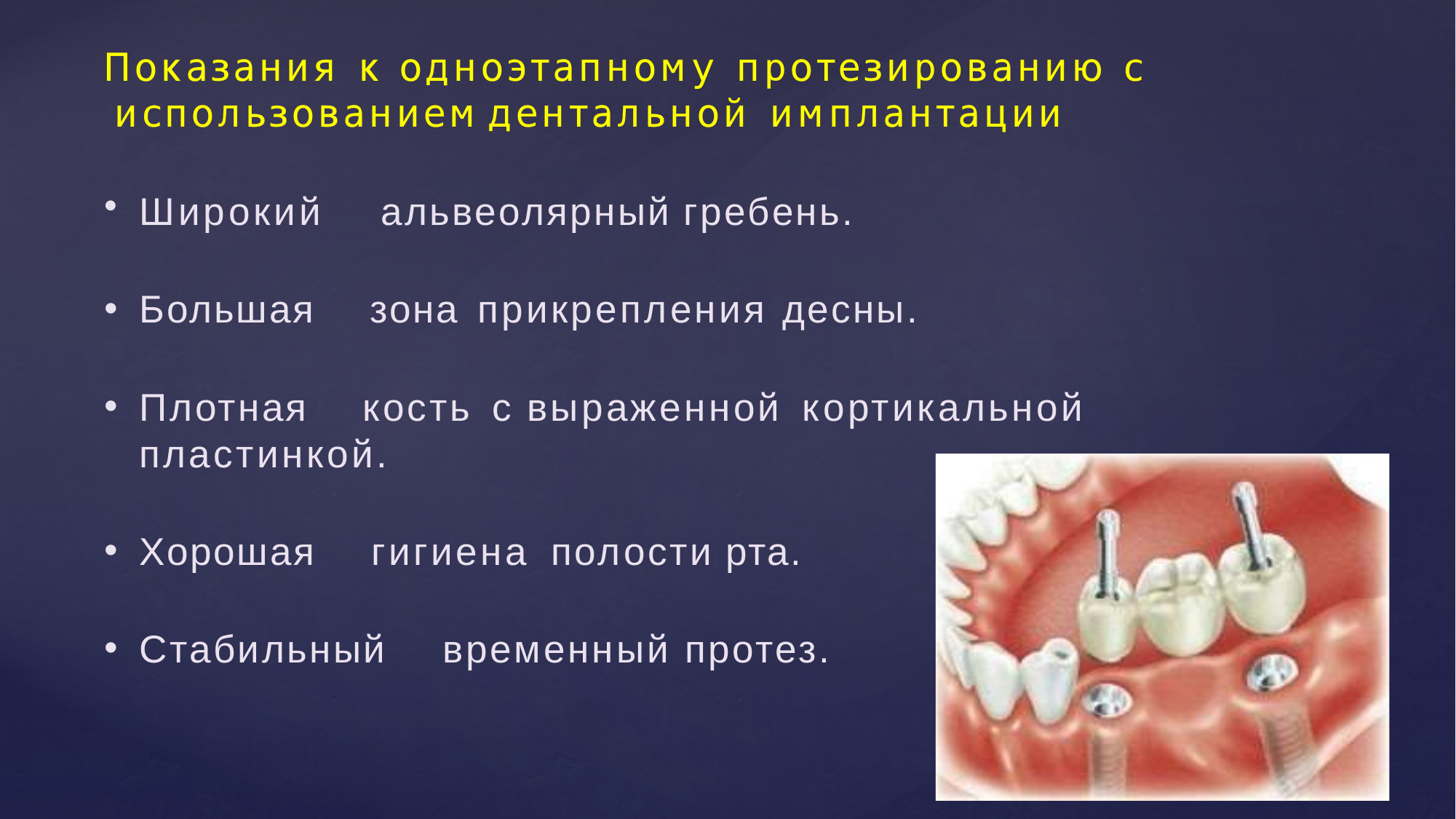

Показания	к	одноэтапному	протезированию с  использованием	дентальной	имплантации

Широкий	альвеолярный гребень.

Большая	зона	прикрепления десны.

Плотная	кость	с выраженной	кортикальной пластинкой.

Хорошая	гигиена	полости рта.

Стабильный	временный протез.